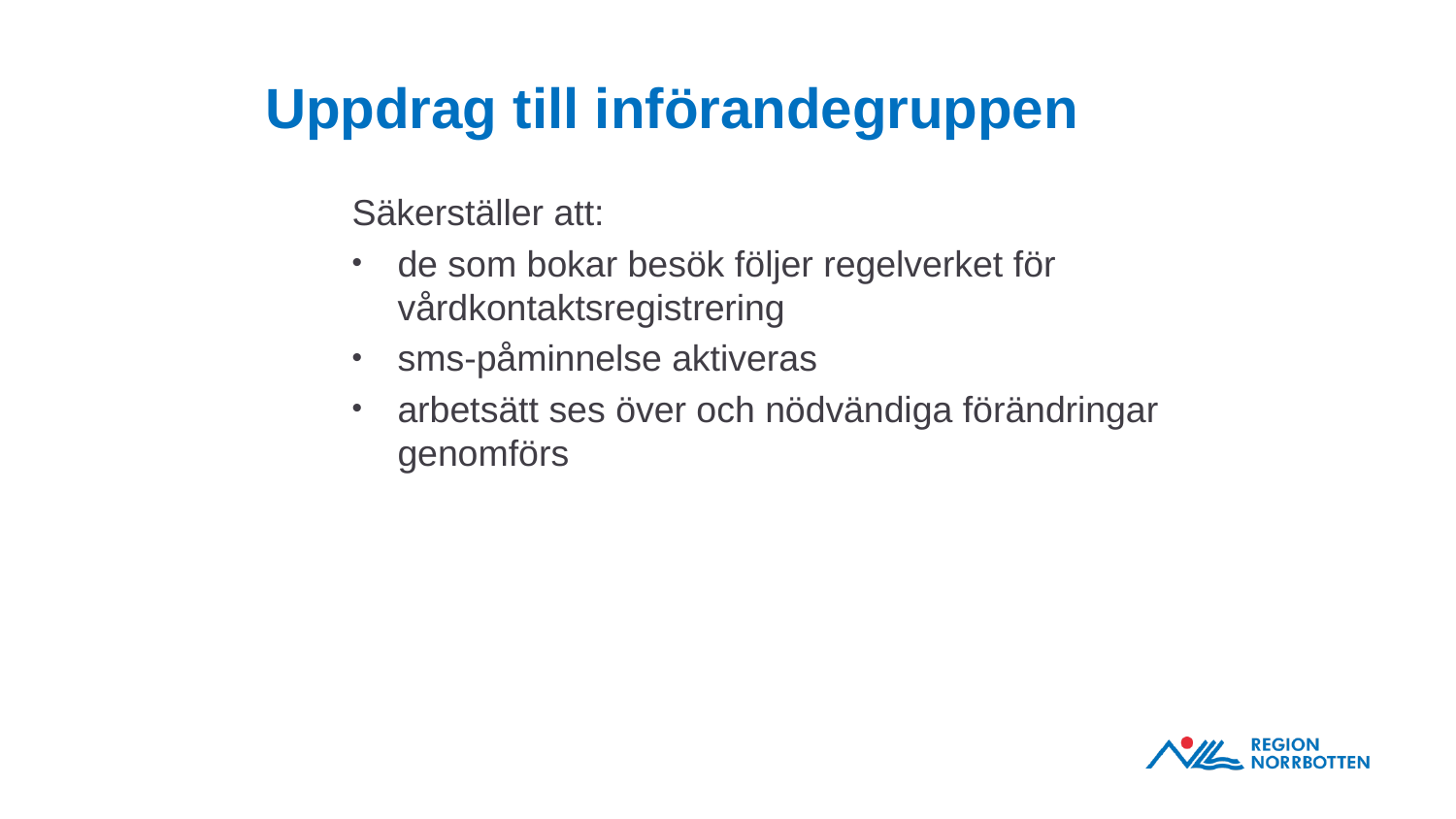

# Uppdrag till införandegruppen
Säkerställer att:
de som bokar besök följer regelverket för vårdkontaktsregistrering
sms-påminnelse aktiveras
arbetsätt ses över och nödvändiga förändringar genomförs